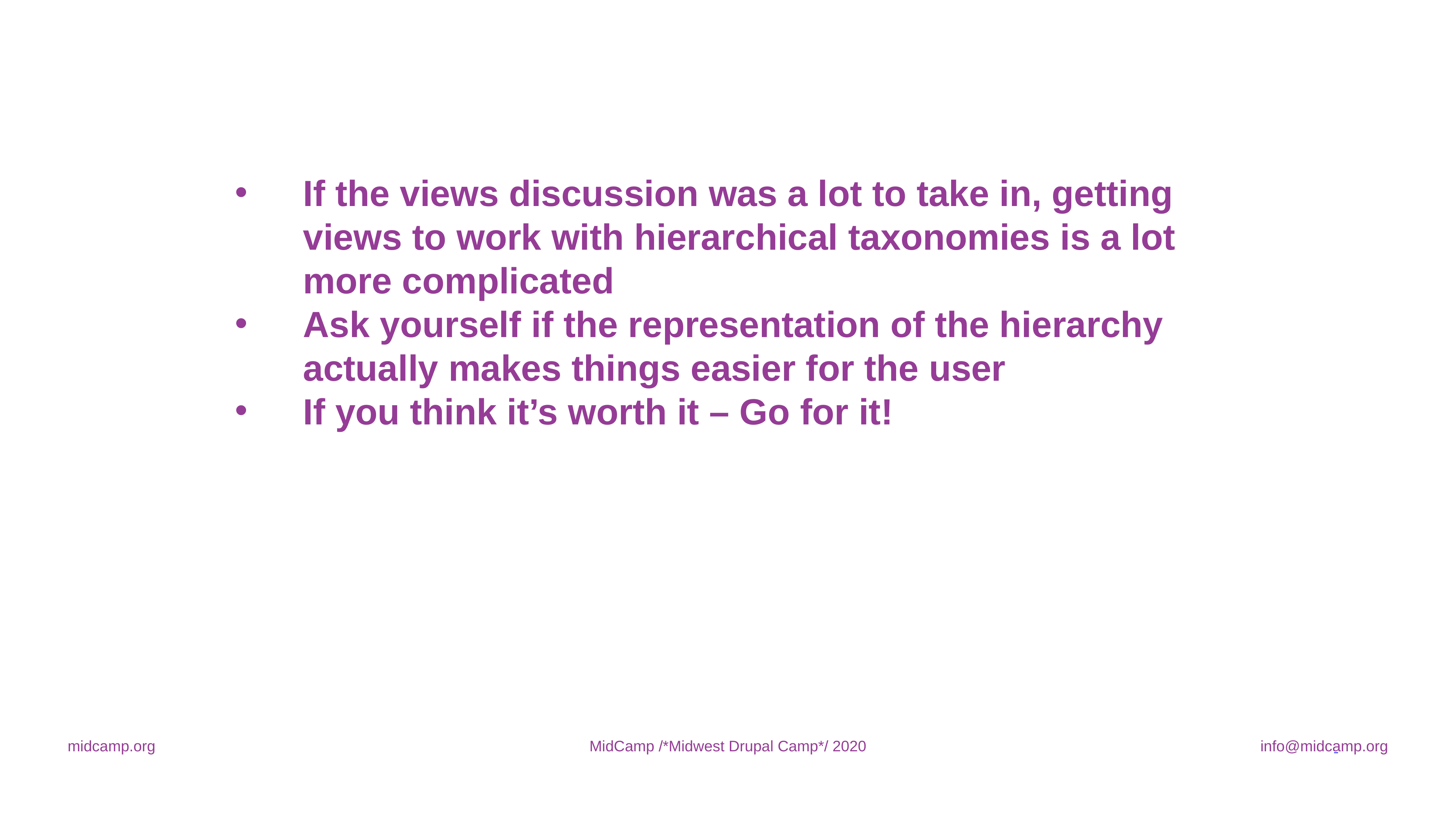

If the views discussion was a lot to take in, getting views to work with hierarchical taxonomies is a lot more complicated
Ask yourself if the representation of the hierarchy actually makes things easier for the user
If you think it’s worth it – Go for it!